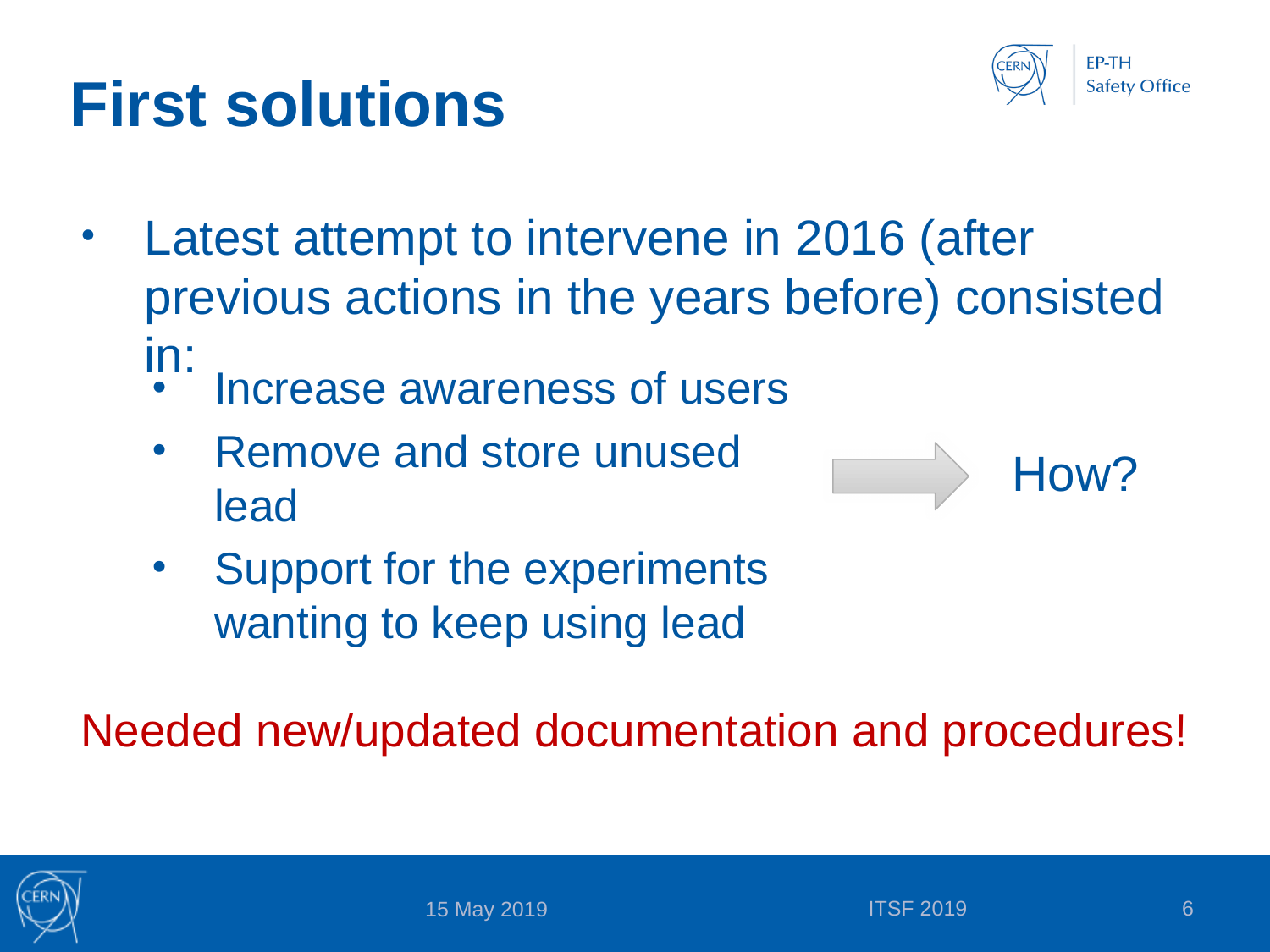

# First solutions
Latest attempt to intervene in 2016 (after previous actions in the years before) consisted in:
Increase awareness of users
Remove and store unused lead
Support for the experiments wanting to keep using lead
How?

Needed new/updated documentation and procedures!
ITSF 2019
6
15 May 2019